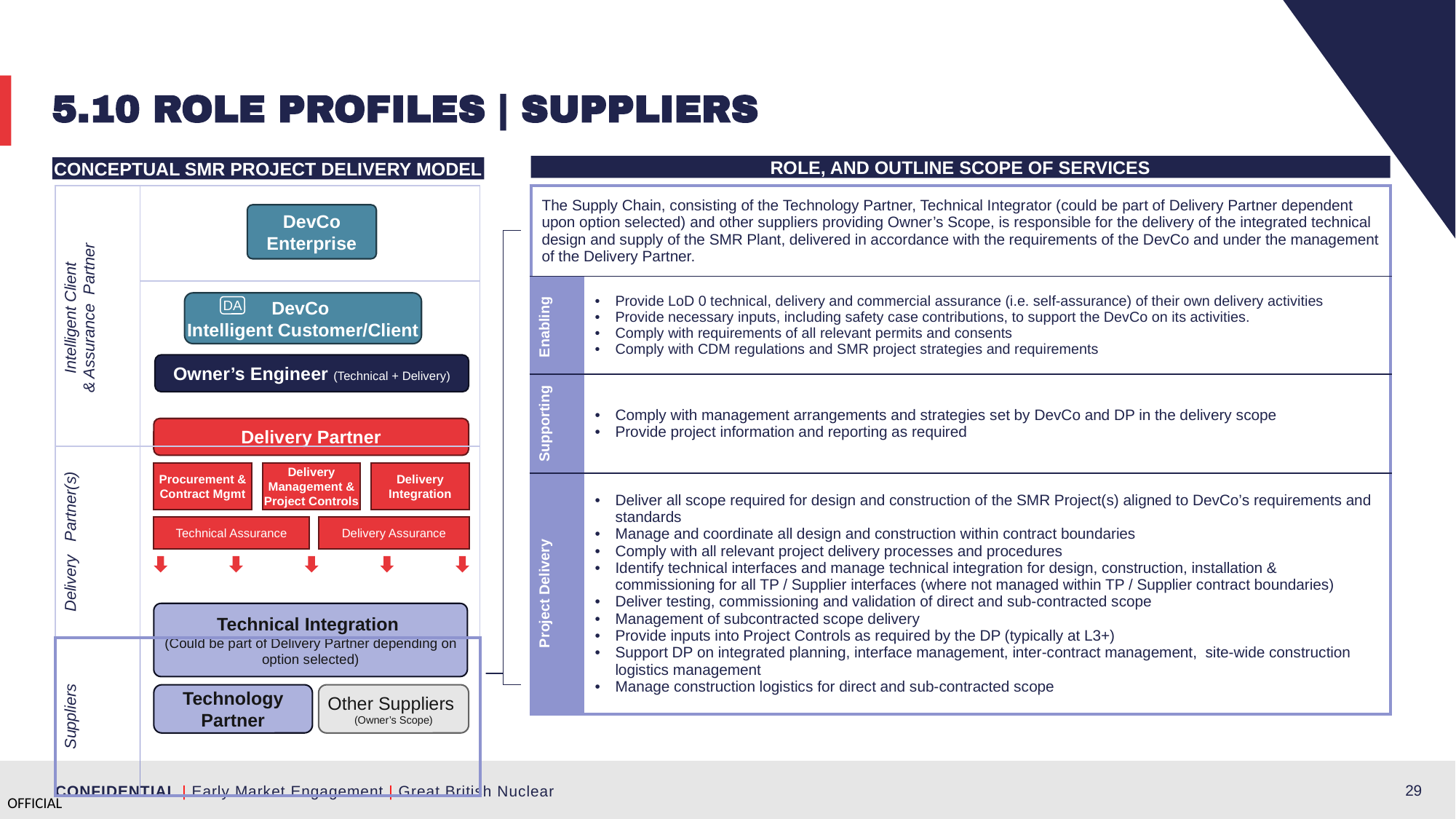

5.10 ROLE profiles | suppliers
ROLE, AND OUTLINE SCOPE OF SERVICES
CONCEPTUAL SMR PROJECT DELIVERY MODEL
| The Supply Chain, consisting of the Technology Partner, Technical Integrator (could be part of Delivery Partner dependent upon option selected) and other suppliers providing Owner’s Scope, is responsible for the delivery of the integrated technical design and supply of the SMR Plant, delivered in accordance with the requirements of the DevCo and under the management of the Delivery Partner. |  |
| --- | --- |
| Enabling | Provide LoD 0 technical, delivery and commercial assurance (i.e. self-assurance) of their own delivery activities Provide necessary inputs, including safety case contributions, to support the DevCo on its activities. Comply with requirements of all relevant permits and consents Comply with CDM regulations and SMR project strategies and requirements |
| Supporting | Comply with management arrangements and strategies set by DevCo and DP in the delivery scope Provide project information and reporting as required |
| Project Delivery | Deliver all scope required for design and construction of the SMR Project(s) aligned to DevCo’s requirements and standards Manage and coordinate all design and construction within contract boundaries Comply with all relevant project delivery processes and procedures Identify technical interfaces and manage technical integration for design, construction, installation & commissioning for all TP / Supplier interfaces (where not managed within TP / Supplier contract boundaries) Deliver testing, commissioning and validation of direct and sub-contracted scope Management of subcontracted scope delivery Provide inputs into Project Controls as required by the DP (typically at L3+) Support DP on integrated planning, interface management, inter-contract management, site-wide construction logistics management Manage construction logistics for direct and sub-contracted scope |
| Intelligent Client & Assurance Partner |  |
| --- | --- |
|  |  |
| Delivery Partner(s) |  |
| Suppliers |  |
DevCo Enterprise

DevCo
Intelligent Customer/Client
DA
Owner’s Engineer (Technical + Delivery)
Delivery Partner
Procurement & Contract Mgmt
Delivery Management & Project Controls
Delivery Integration
Technical Assurance
Delivery Assurance

Technical Integration
(Could be part of Delivery Partner depending on option selected)
Technology Partner
Other Suppliers
(Owner’s Scope)